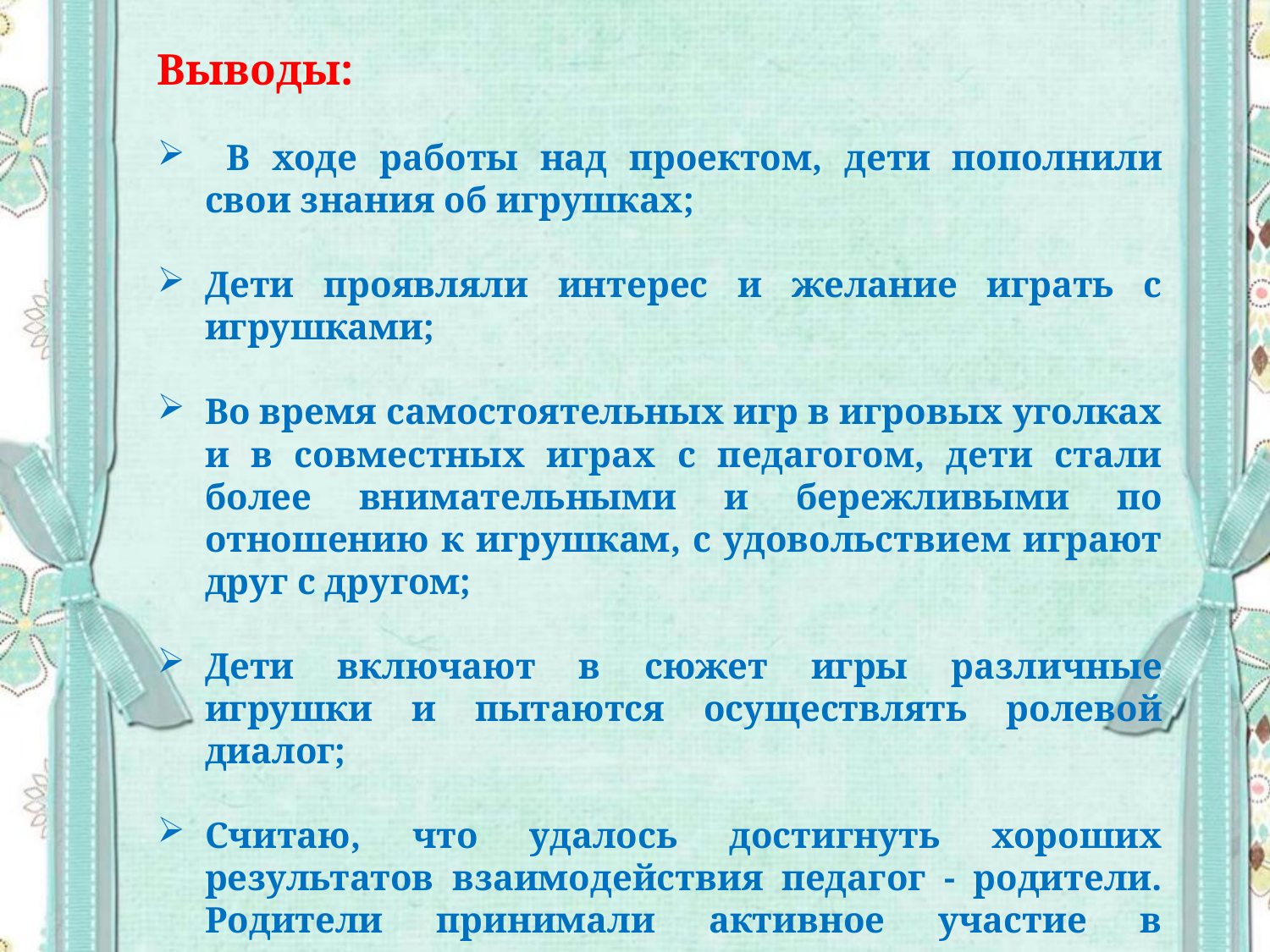

Выводы:

 В ходе работы над проектом, дети пополнили свои знания об игрушках;

Дети проявляли интерес и желание играть с игрушками;

Во время самостоятельных игр в игровых уголках и в совместных играх с педагогом, дети стали более внимательными и бережливыми по отношению к игрушкам, с удовольствием играют друг с другом;

Дети включают в сюжет игры различные игрушки и пытаются осуществлять ролевой диалог;

Считаю, что удалось достигнуть хороших результатов взаимодействия педагог - родители. Родители принимали активное участие в реализации проекта.